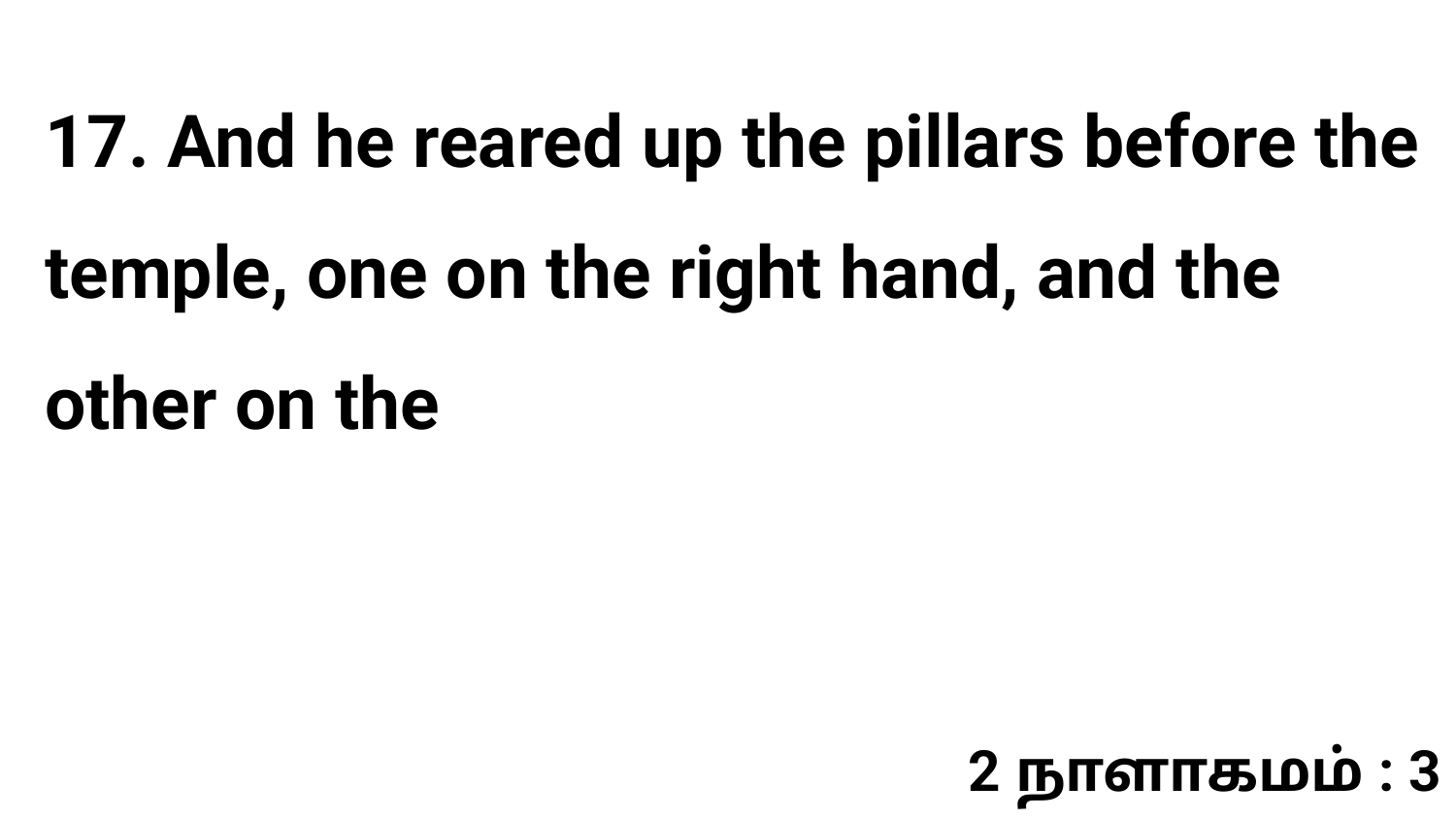

17. And he reared up the pillars before the temple, one on the right hand, and the other on the
2 நாளாகமம் : 3